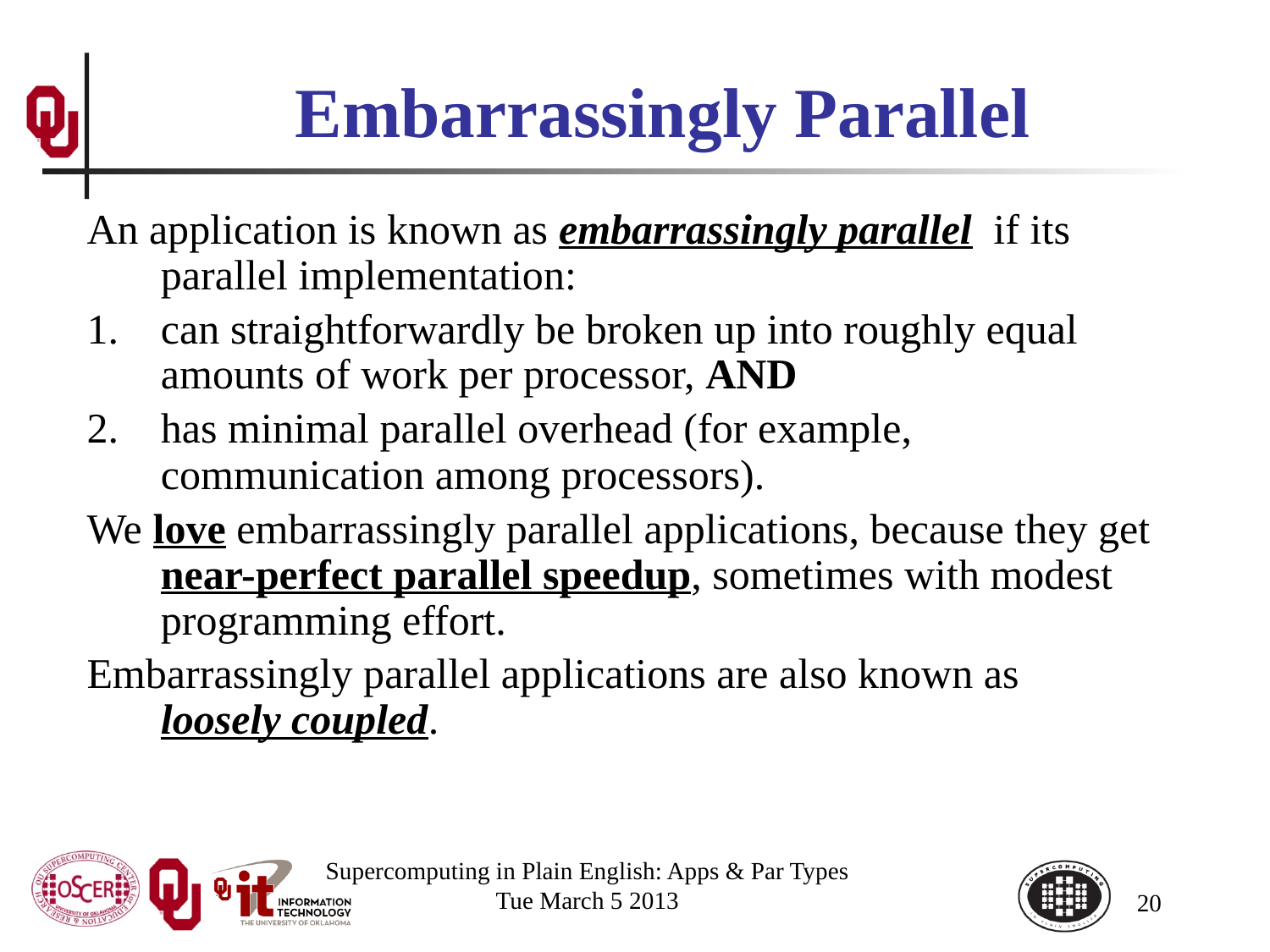

# Embarrassingly Parallel
An application is known as embarrassingly parallel  if its parallel implementation:
can straightforwardly be broken up into roughly equal amounts of work per processor, AND
has minimal parallel overhead (for example, communication among processors).
We love embarrassingly parallel applications, because they get near-perfect parallel speedup, sometimes with modest programming effort.
Embarrassingly parallel applications are also known as     loosely coupled.
Supercomputing in Plain English: Apps & Par Types
Tue March 5 2013
20